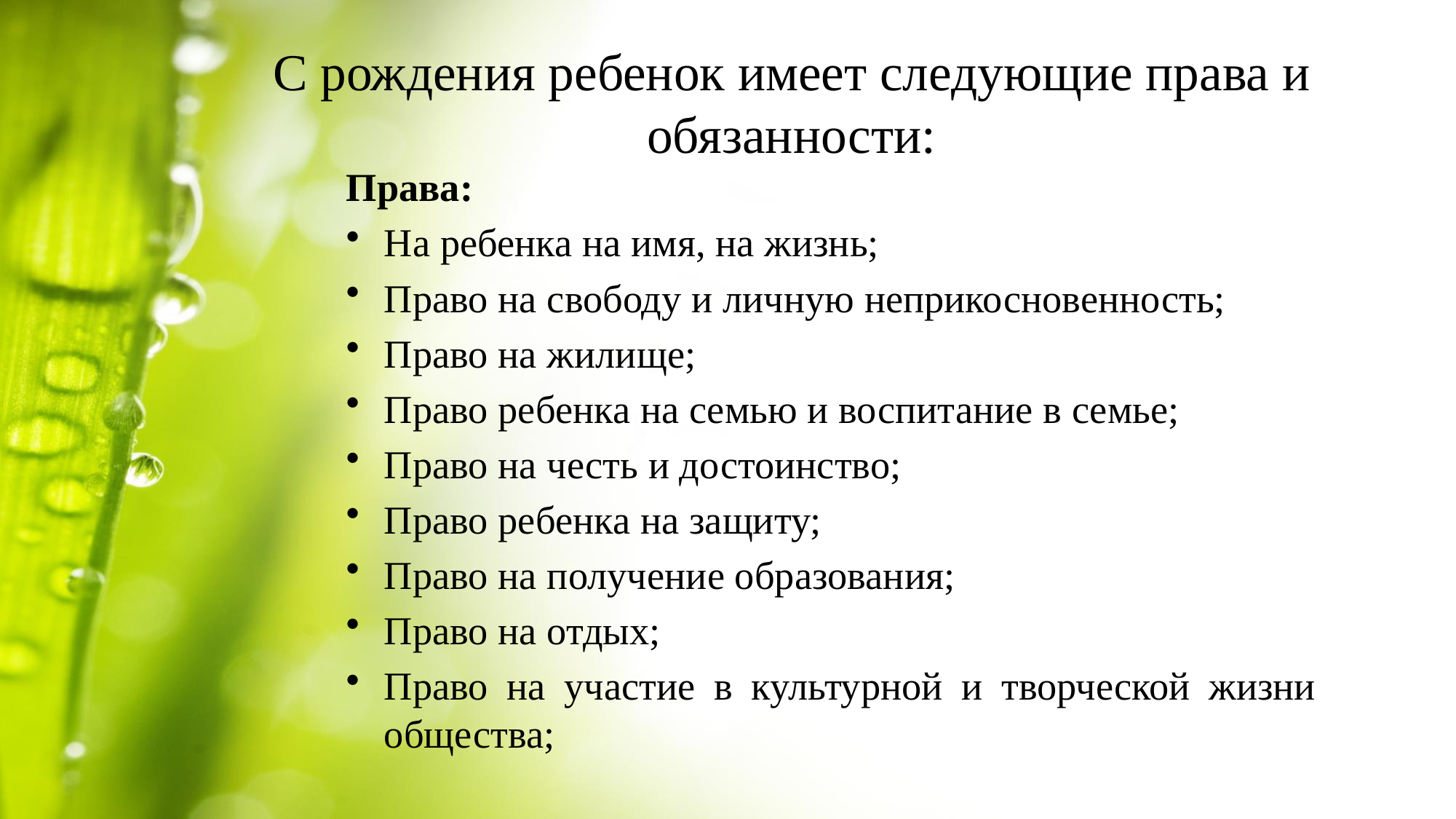

# С рождения ребенок имеет следующие права и обязанности:
Права:
На ребенка на имя, на жизнь;
Право на свободу и личную неприкосновенность;
Право на жилище;
Право ребенка на семью и воспитание в семье;
Право на честь и достоинство;
Право ребенка на защиту;
Право на получение образования;
Право на отдых;
Право на участие в культурной и творческой жизни общества;